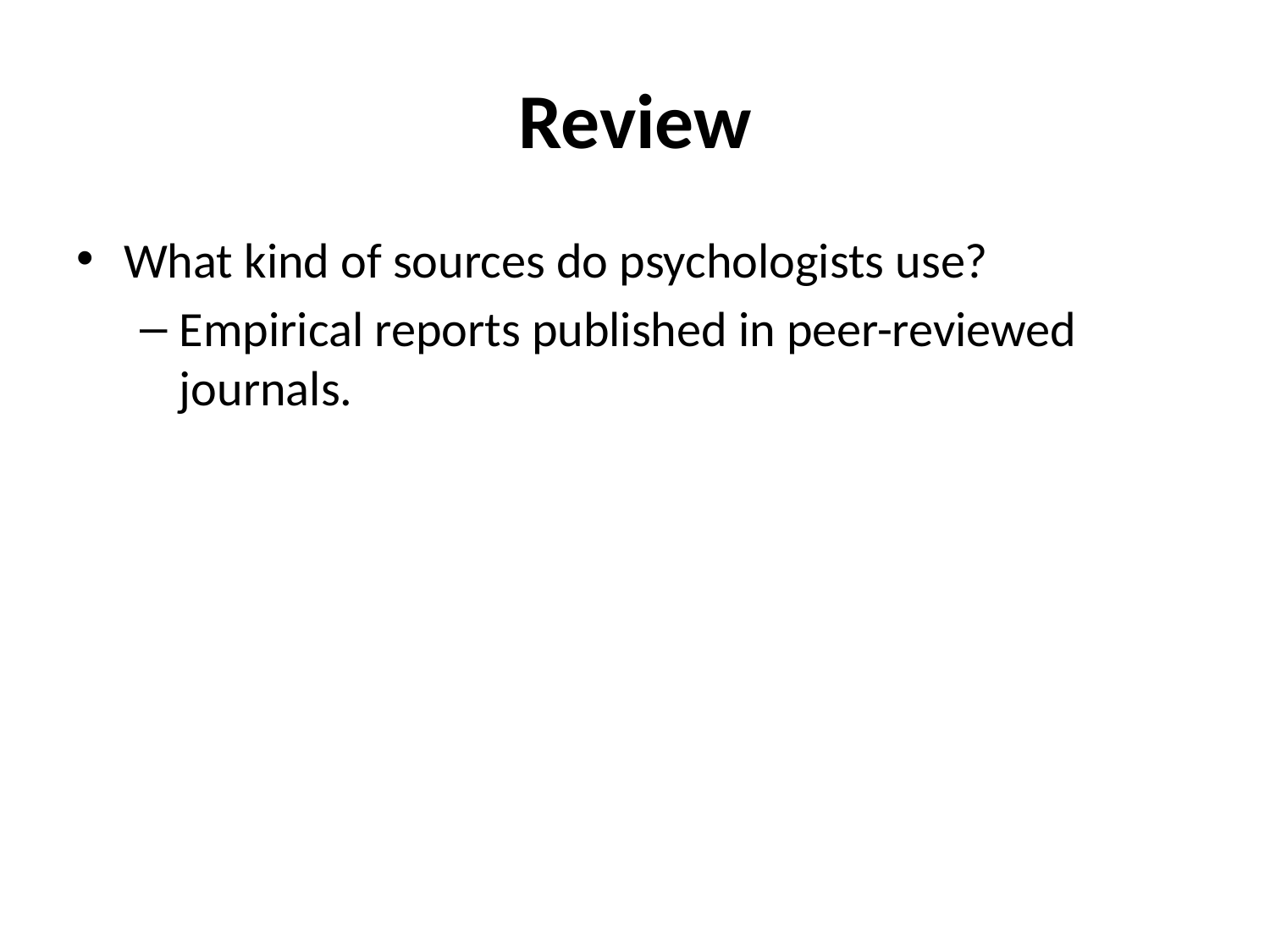

# Review
What kind of sources do psychologists use?
Empirical reports published in peer-reviewed journals.